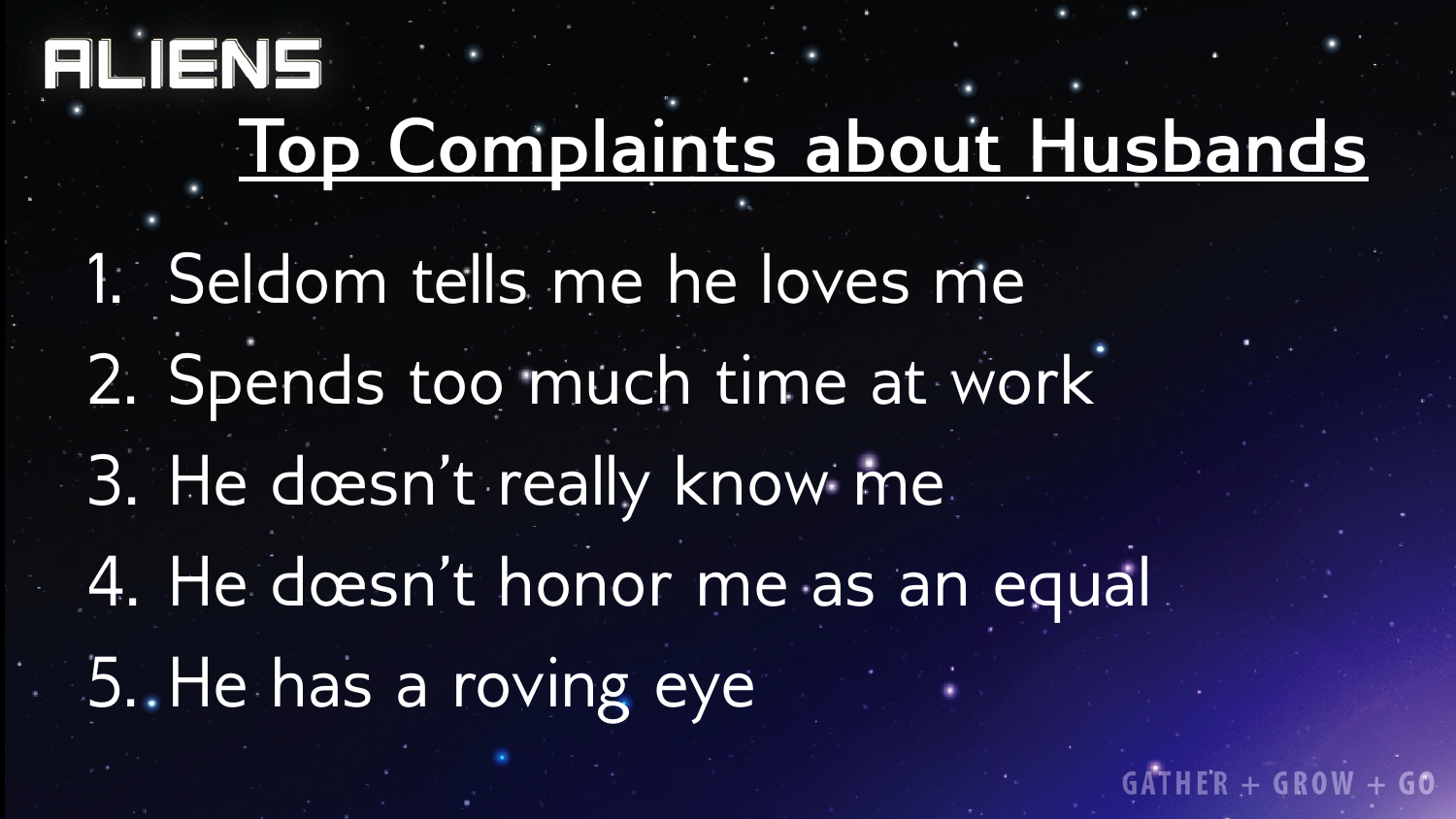

# Top Complaints about Husbands
Seldom tells me he loves me
Spends too much time at work
He doesn’t really know me
He doesn’t honor me as an equal
He has a roving eye